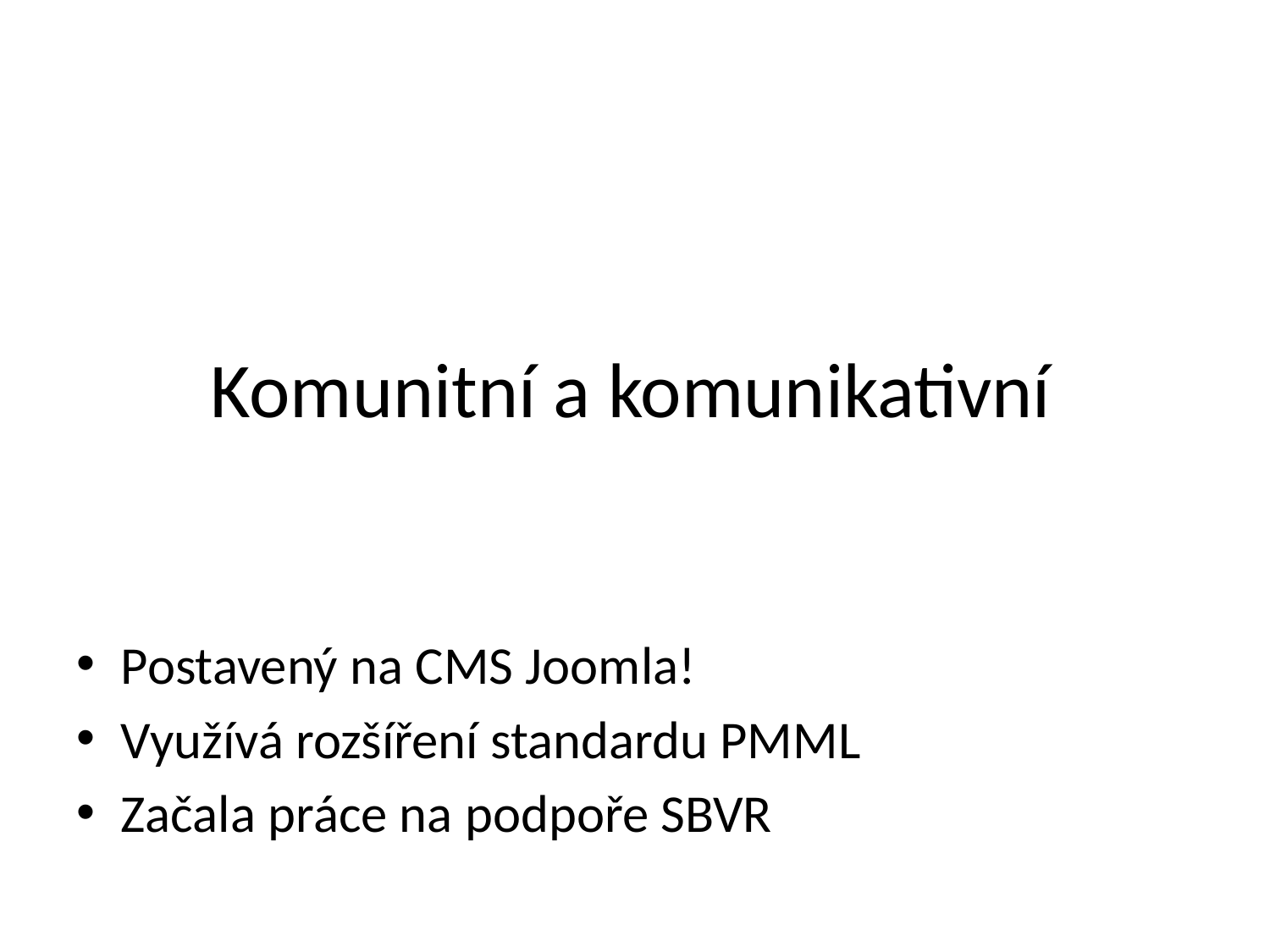

# Komunitní a komunikativní
Postavený na CMS Joomla!
Využívá rozšíření standardu PMML
Začala práce na podpoře SBVR